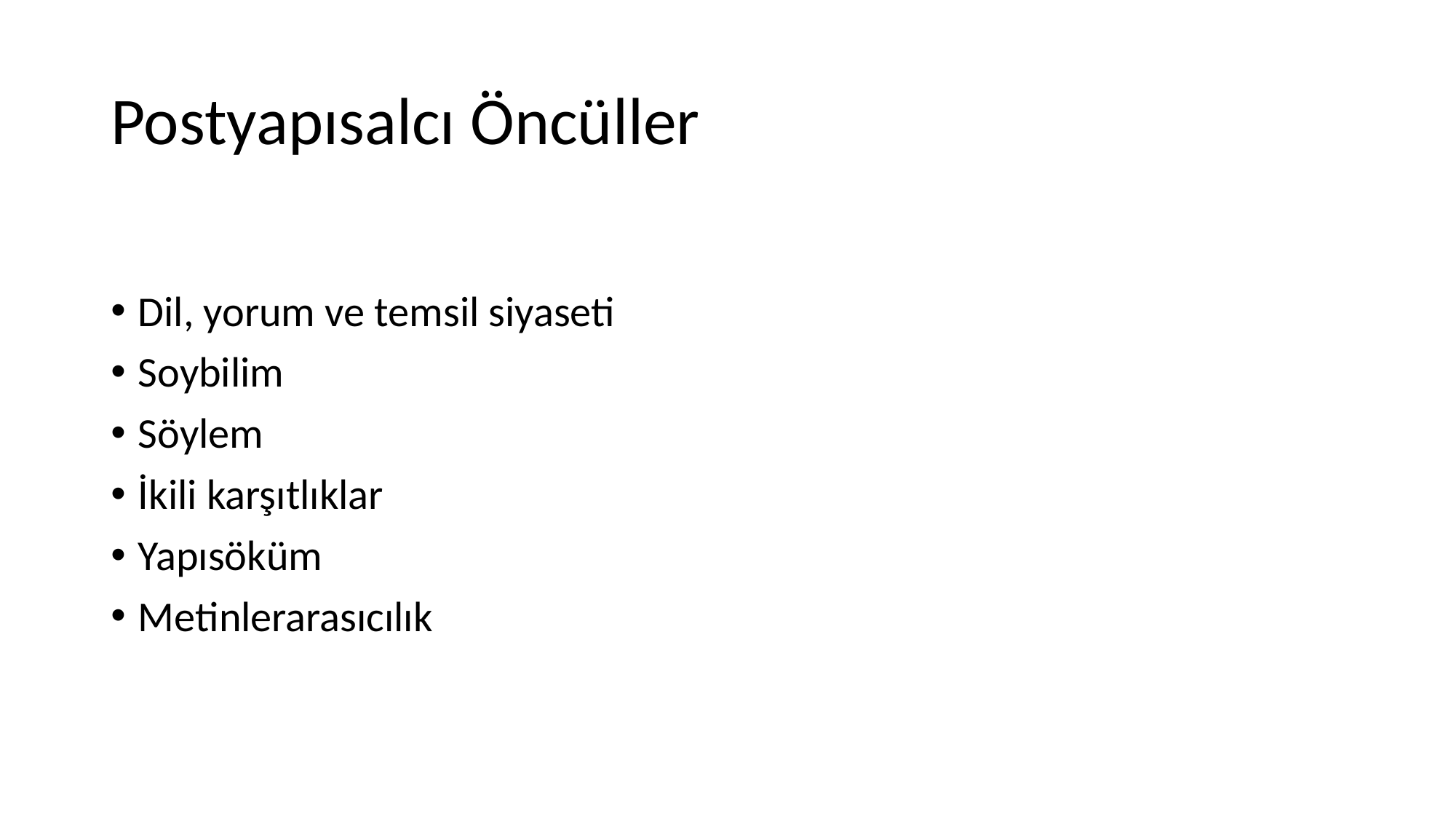

# Postyapısalcı Öncüller

Dil, yorum ve temsil siyaseti
Soybilim
Söylem
İkili karşıtlıklar
Yapısöküm
Metinlerarasıcılık